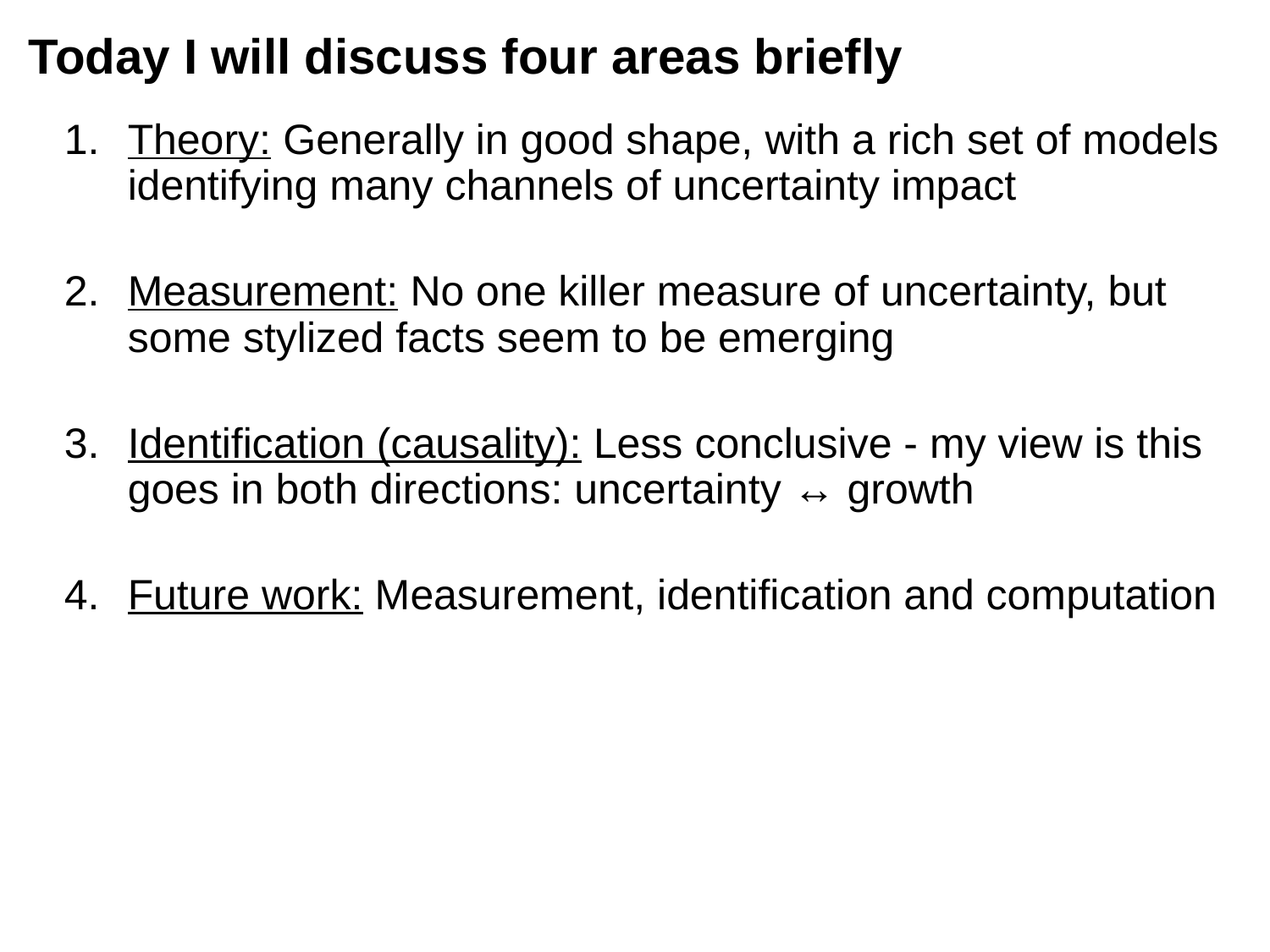

# Today I will discuss four areas briefly
Theory: Generally in good shape, with a rich set of models identifying many channels of uncertainty impact

Measurement: No one killer measure of uncertainty, but some stylized facts seem to be emerging

Identification (causality): Less conclusive - my view is this goes in both directions: uncertainty ↔ growth

Future work: Measurement, identification and computation